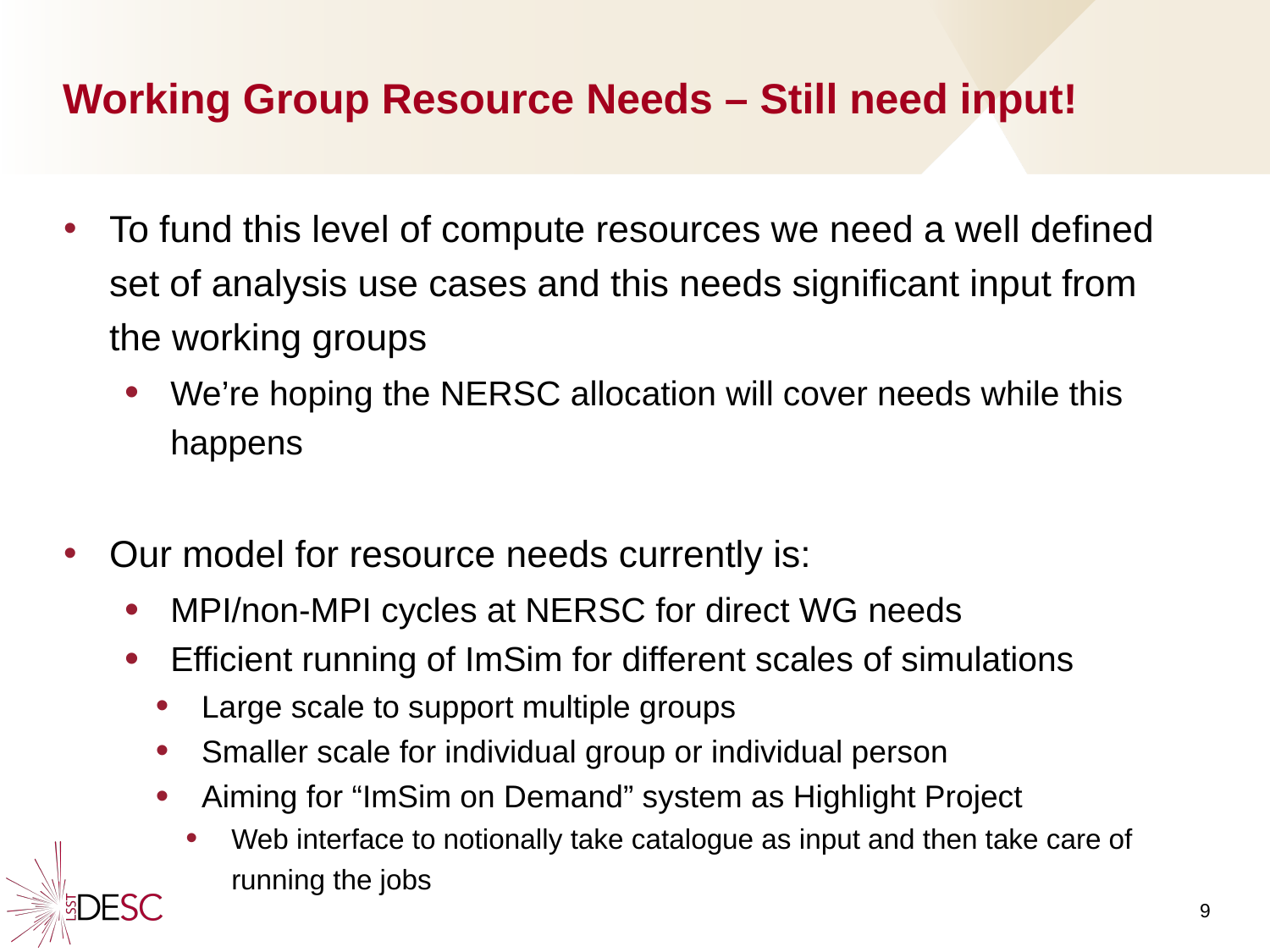

# Working Group Resource Needs – Still need input!
To fund this level of compute resources we need a well defined set of analysis use cases and this needs significant input from the working groups
We’re hoping the NERSC allocation will cover needs while this happens

Our model for resource needs currently is:
MPI/non-MPI cycles at NERSC for direct WG needs
Efficient running of ImSim for different scales of simulations
Large scale to support multiple groups
Smaller scale for individual group or individual person
Aiming for “ImSim on Demand” system as Highlight Project
Web interface to notionally take catalogue as input and then take care of running the jobs
9